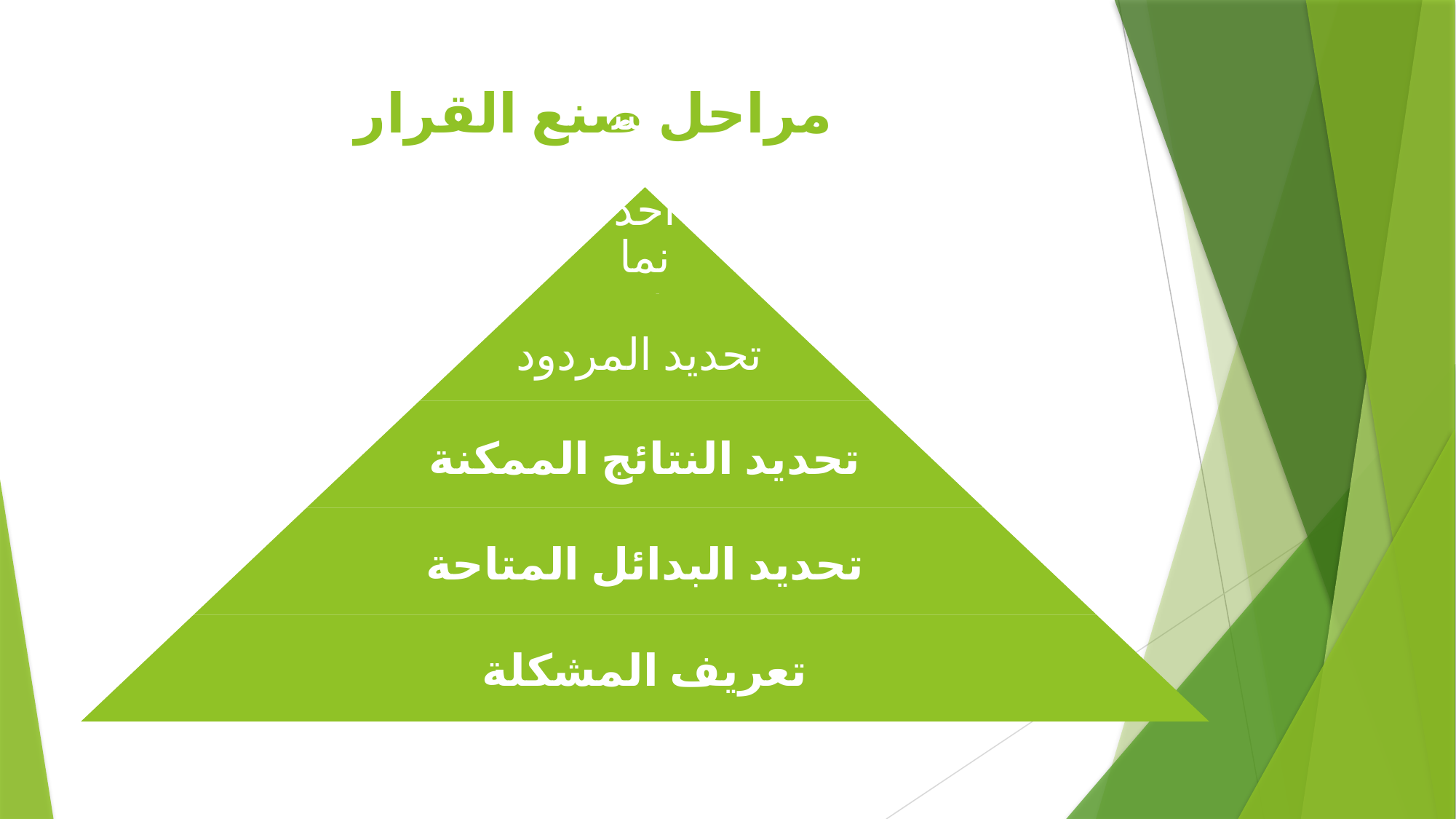

# مراحل صنع القرار
اختيار احد نماذج القرار
تحديد المردود
تحديد النتائج الممكنة
تحديد البدائل المتاحة
تعريف المشكلة